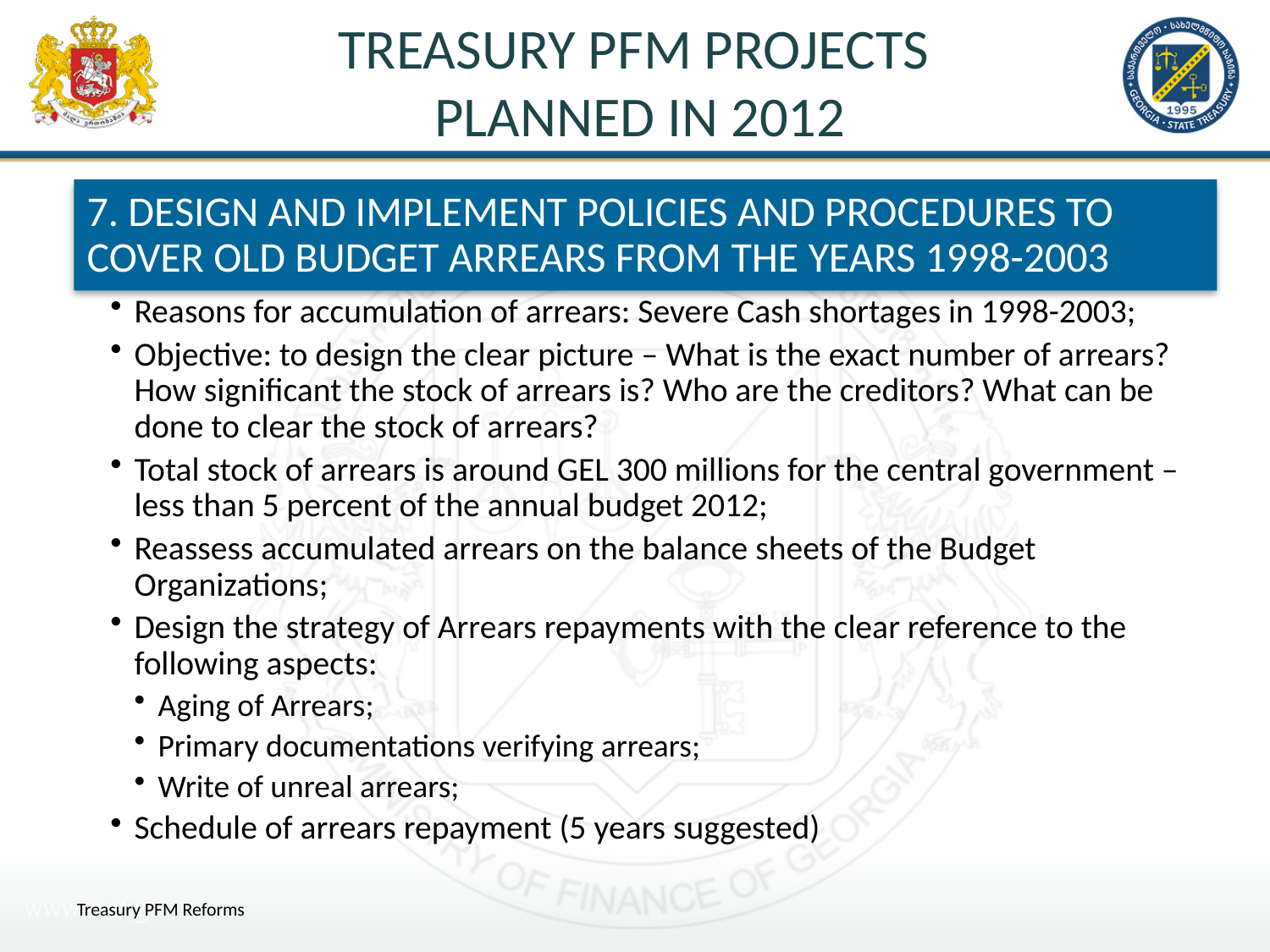

# Treasury PFM Projects planned in 2012
7. DESIGN AND IMPLEMENT POLICIES AND PROCEDURES TO COVER OLD BUDGET ARREARS FROM THE YEARS 1998-2003
Reasons for accumulation of arrears: Severe Cash shortages in 1998-2003;
Objective: to design the clear picture – What is the exact number of arrears? How significant the stock of arrears is? Who are the creditors? What can be done to clear the stock of arrears?
Total stock of arrears is around GEL 300 millions for the central government – less than 5 percent of the annual budget 2012;
Reassess accumulated arrears on the balance sheets of the Budget Organizations;
Design the strategy of Arrears repayments with the clear reference to the following aspects:
Aging of Arrears;
Primary documentations verifying arrears;
Write of unreal arrears;
Schedule of arrears repayment (5 years suggested)
Treasury PFM Reforms